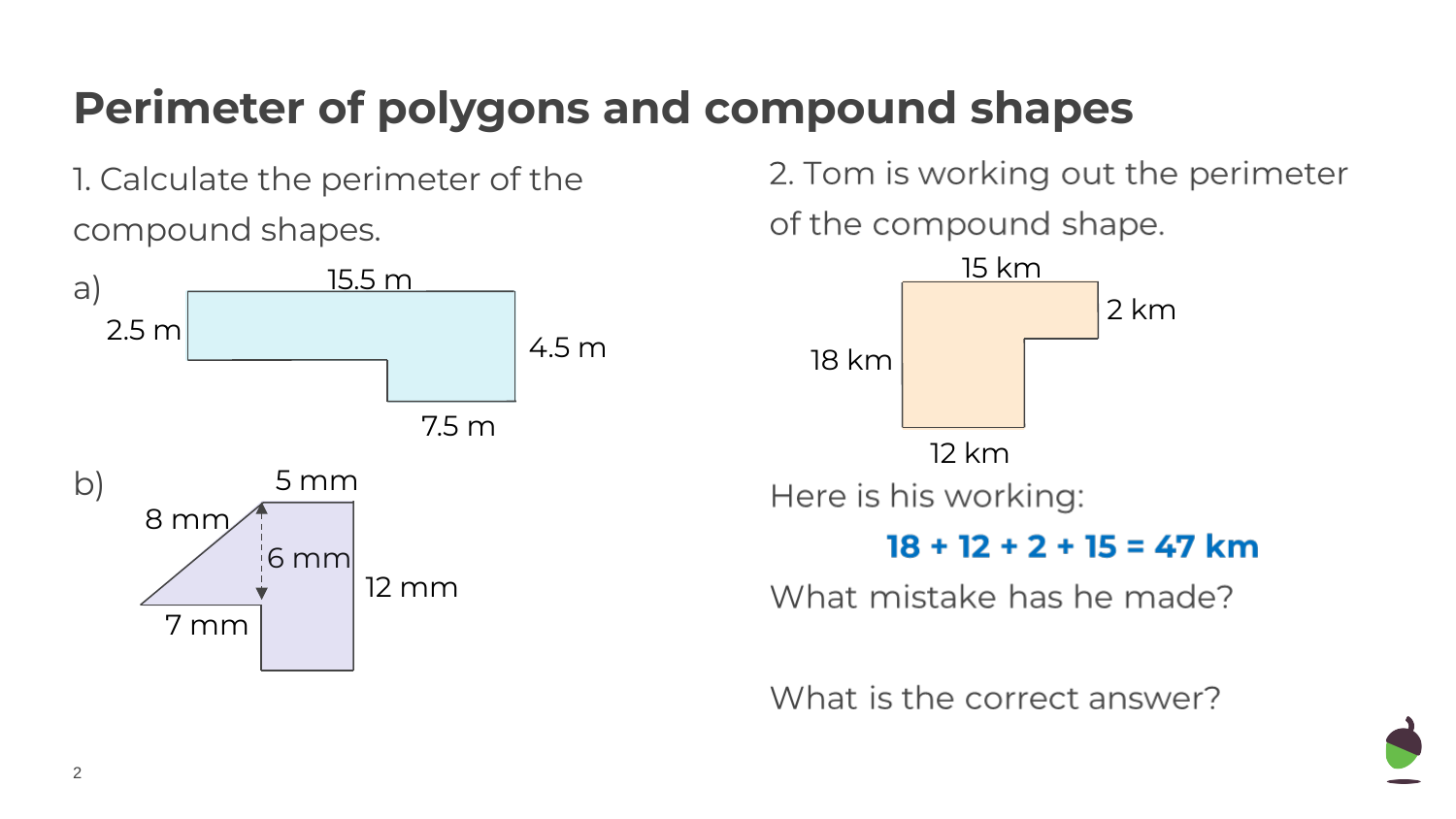

# Perimeter of polygons and compound shapes
1. Calculate the perimeter of the compound shapes.
a)

b)

15 km
15.5 m

2.5 m
4.5 m
7.5 m

2 km
18 km
12 km
5 mm

8 mm
6 mm
12 mm
7 mm
2